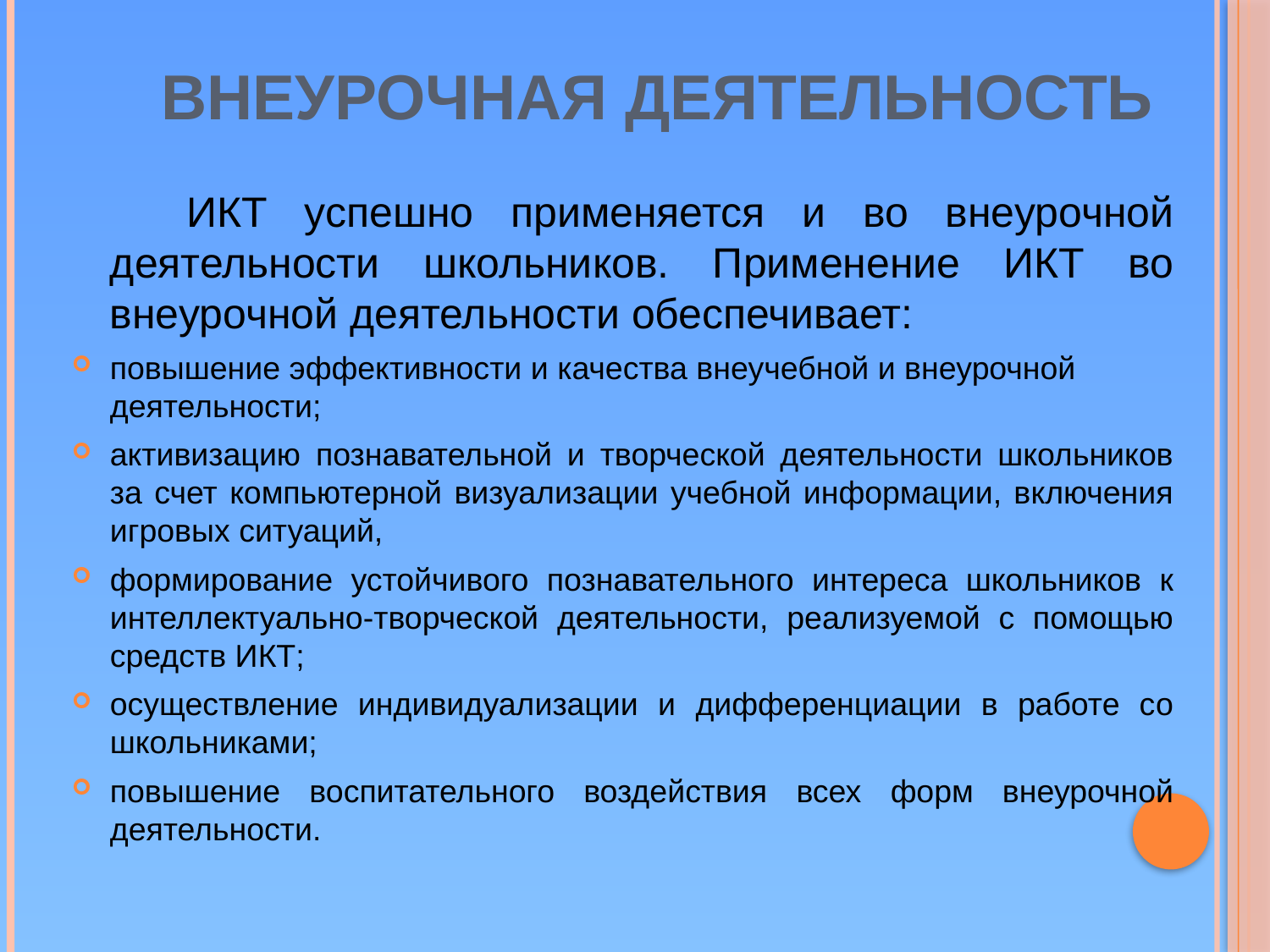

# Внеурочная деятельность
   	ИКТ успешно применяется и во внеурочной деятельности школьников. Применение ИКТ во внеурочной деятельности обеспечивает:
повышение эффективности и качества внеучебной и внеурочной деятельности;
активизацию познавательной и творческой деятельности школьников за счет компьютерной визуализации учебной информации, включения игровых ситуаций,
формирование устойчивого познавательного интереса школьников к интеллектуально-творческой деятельности, реализуемой с помощью средств ИКТ;
осуществление индивидуализации и дифференциации в работе со школьниками;
повышение воспитательного воздействия всех форм внеурочной деятельности.